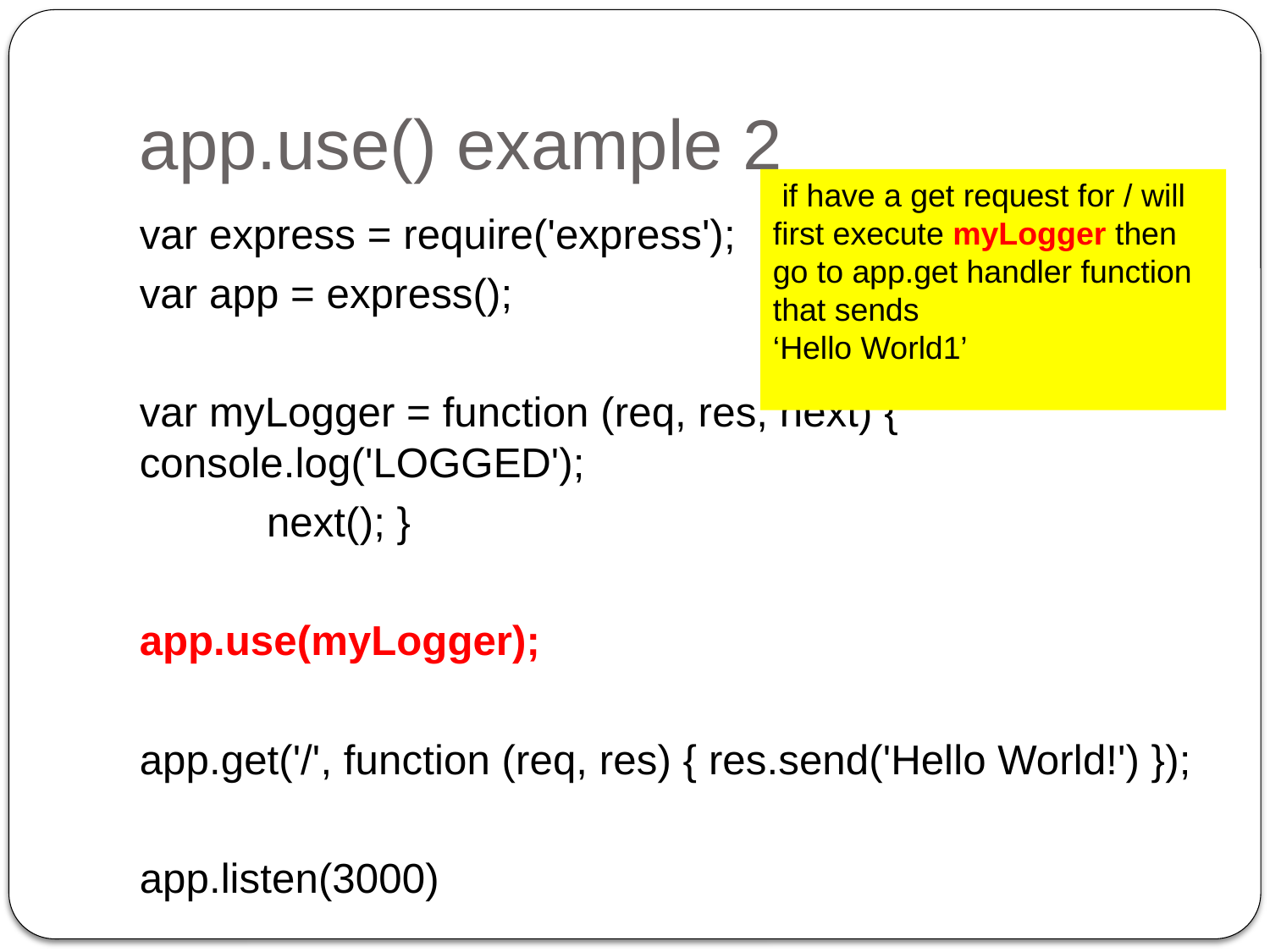

# app.use() example 2
 if have a get request for / will first execute myLogger then go to app.get handler function that sends
‘Hello World1’

var express = require('express');
var app = express();

var myLogger = function (req, res, next) { 	console.log('LOGGED');
	 next(); }

app.use(myLogger);

app.get('/', function (req, res) { res.send('Hello World!') });

app.listen(3000)